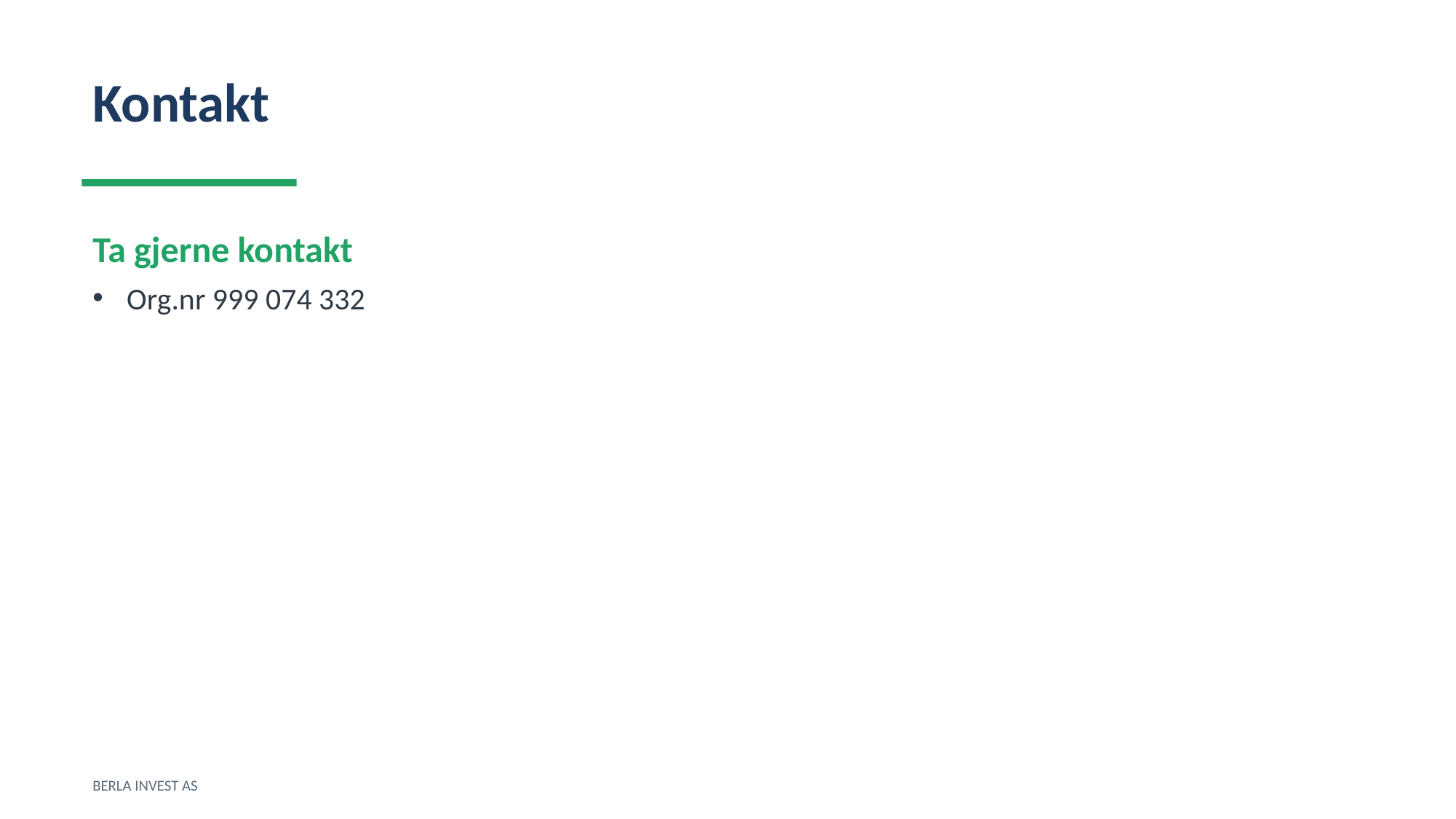

Kontakt

Ta gjerne kontakt
Org.nr 999 074 332
BERLA INVEST AS